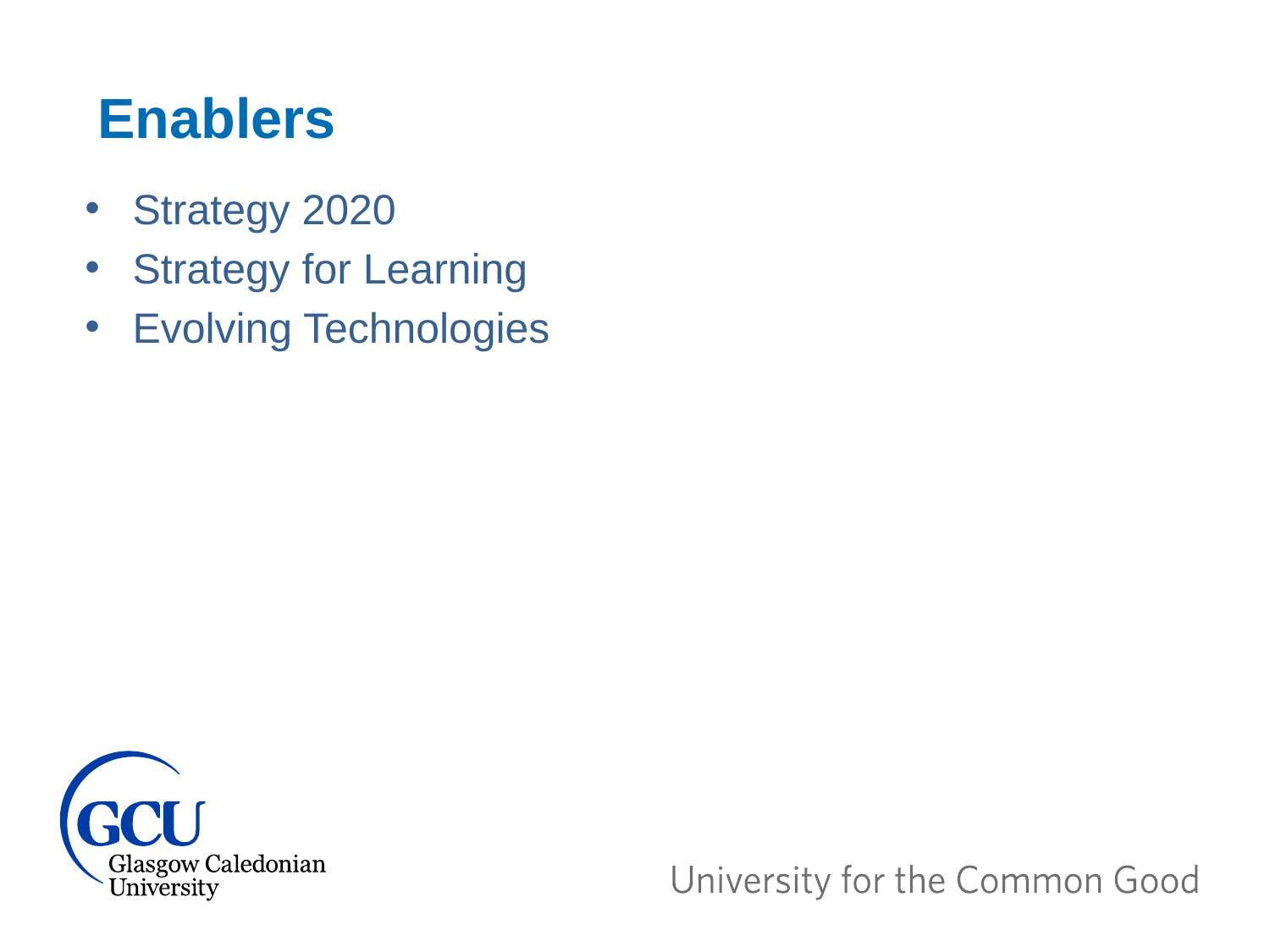

Enablers
Strategy 2020
Strategy for Learning
Evolving Technologies